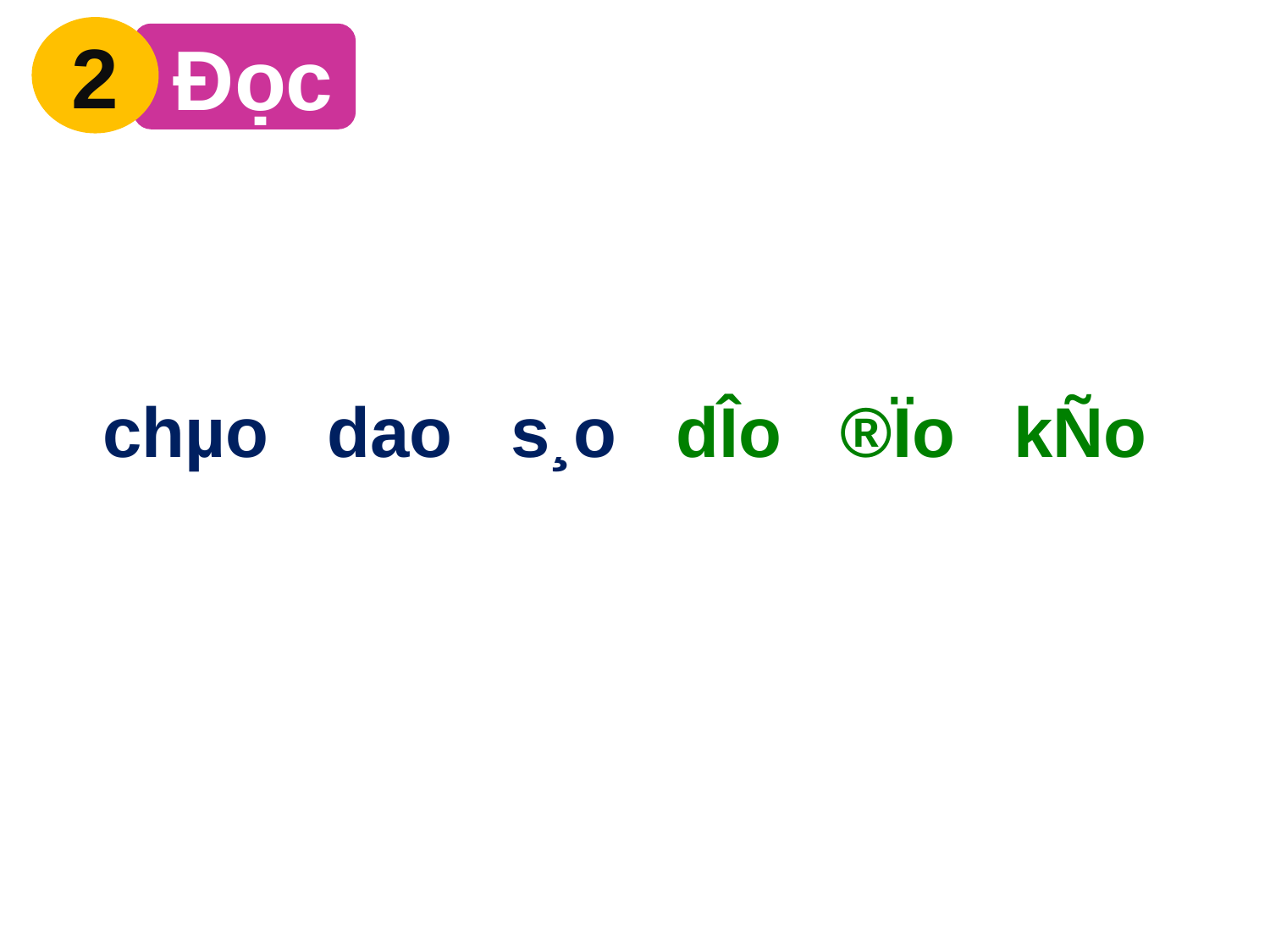

2
 Đọc
chµo   dao   s¸o   dÎo   ®Ïo   kÑo